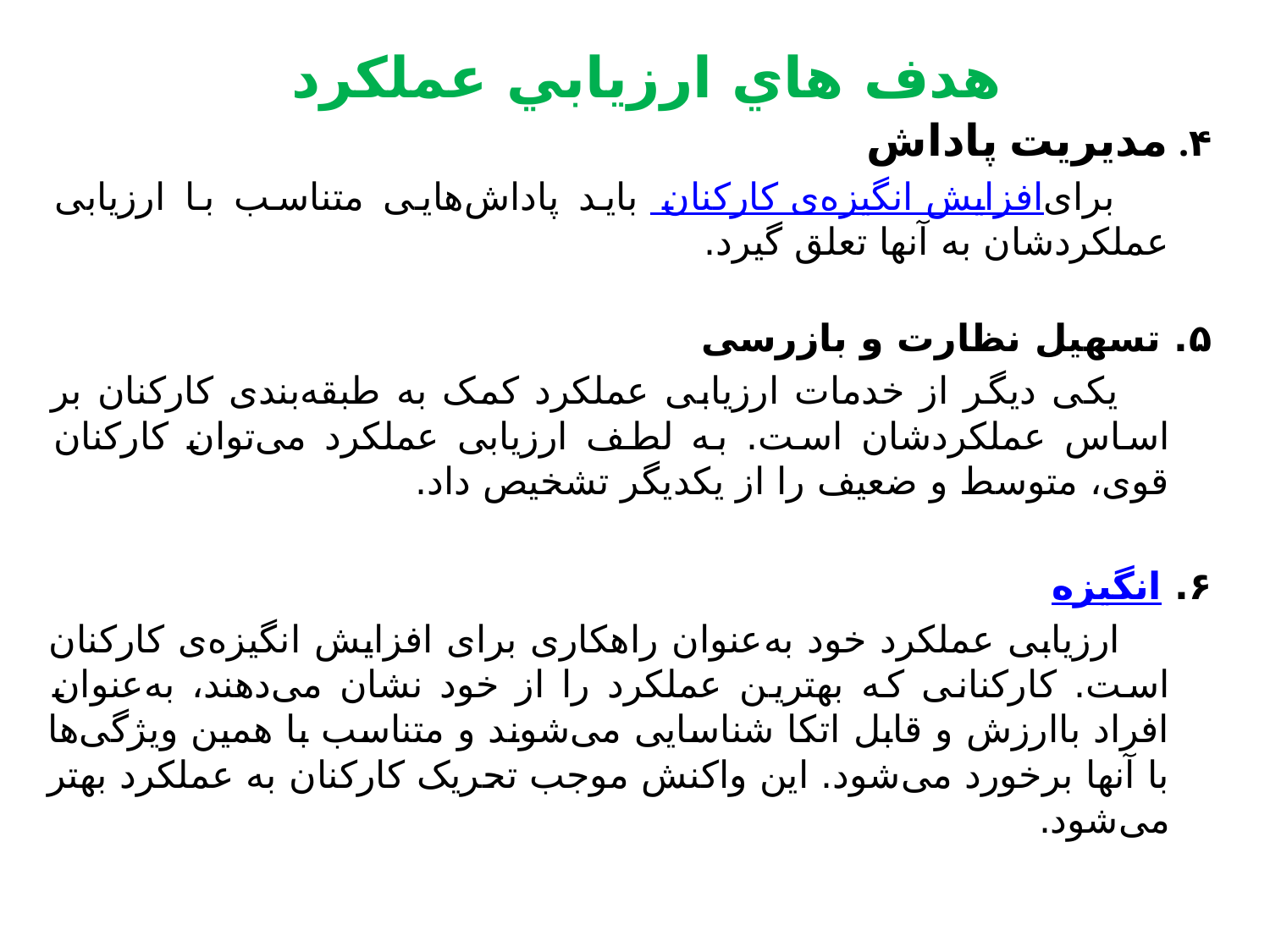

# هدف هاي ارزيابي عملكرد
۴. مدیریت پاداش
     برای افزایش انگیزه‌ی کارکنان باید پاداش‌هایی متناسب با ارزیابی عملکردشان به آنها تعلق گیرد.

۵. تسهیل نظارت و بازرسی
       یکی دیگر از خدمات ارزیابی عملکرد کمک به طبقه‌بندی کارکنان بر اساس عملکردشان است. به لطف ارزیابی عملکرد می‌توان کارکنان قوی، متوسط و ضعیف را از یکدیگر تشخیص داد.

۶. انگیزه
       ارزیابی عملکرد خود به‌عنوان راهکاری برای افزایش انگیزه‌ی کارکنان است. کارکنانی که بهترین عملکرد را از خود نشان می‌دهند، به‌عنوان افراد باارزش و قابل اتکا شناسایی می‌شوند و متناسب با همین ویژگی‌ها با آنها برخورد می‌شود. این واکنش موجب تحریک کارکنان به عملکرد بهتر می‌شود.